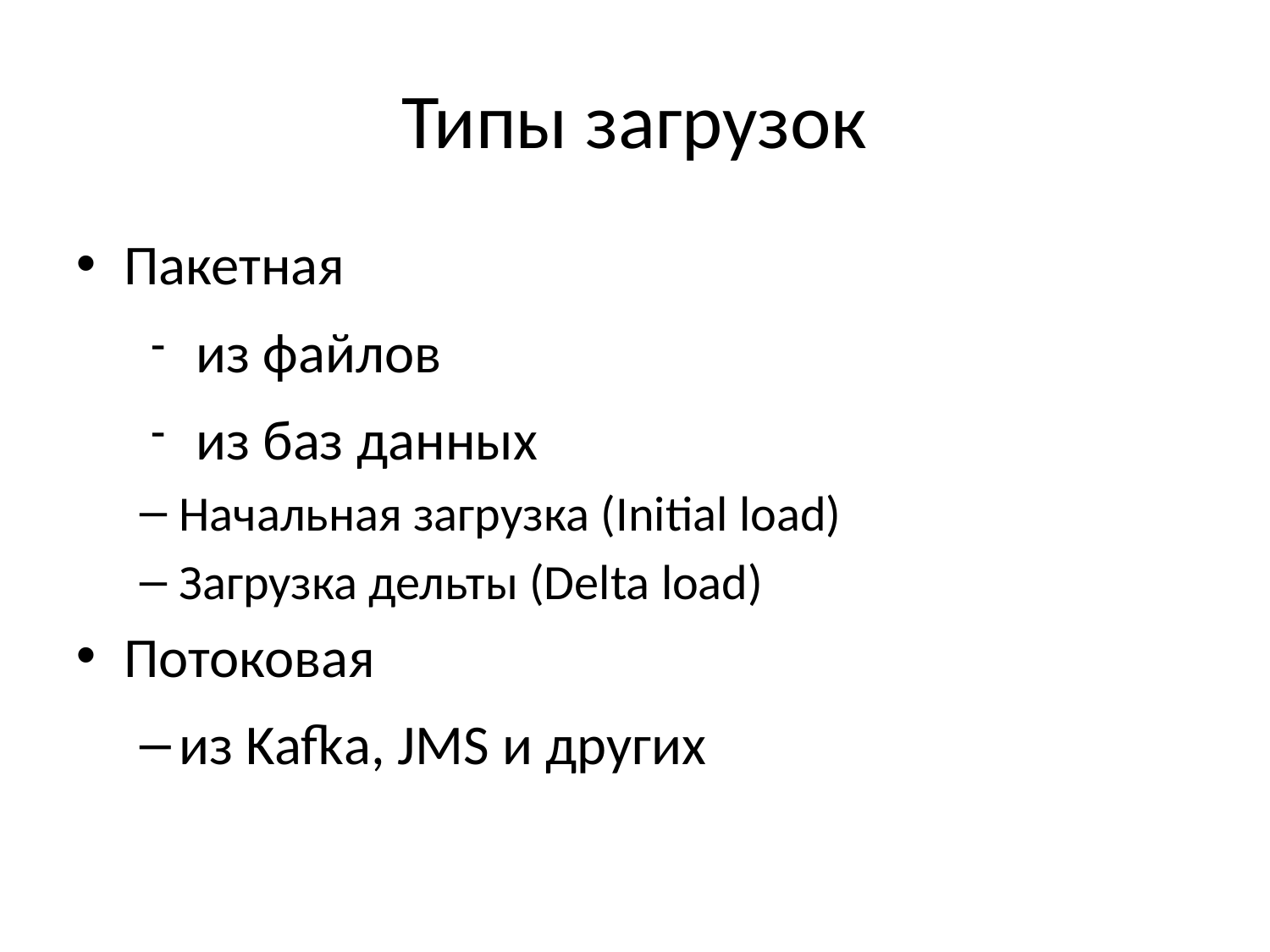

# Типы загрузок
Пакетная
из файлов
из баз данных
Начальная загрузка (Initial load)
Загрузка дельты (Delta load)
Потоковая
из Kafka, JMS и других